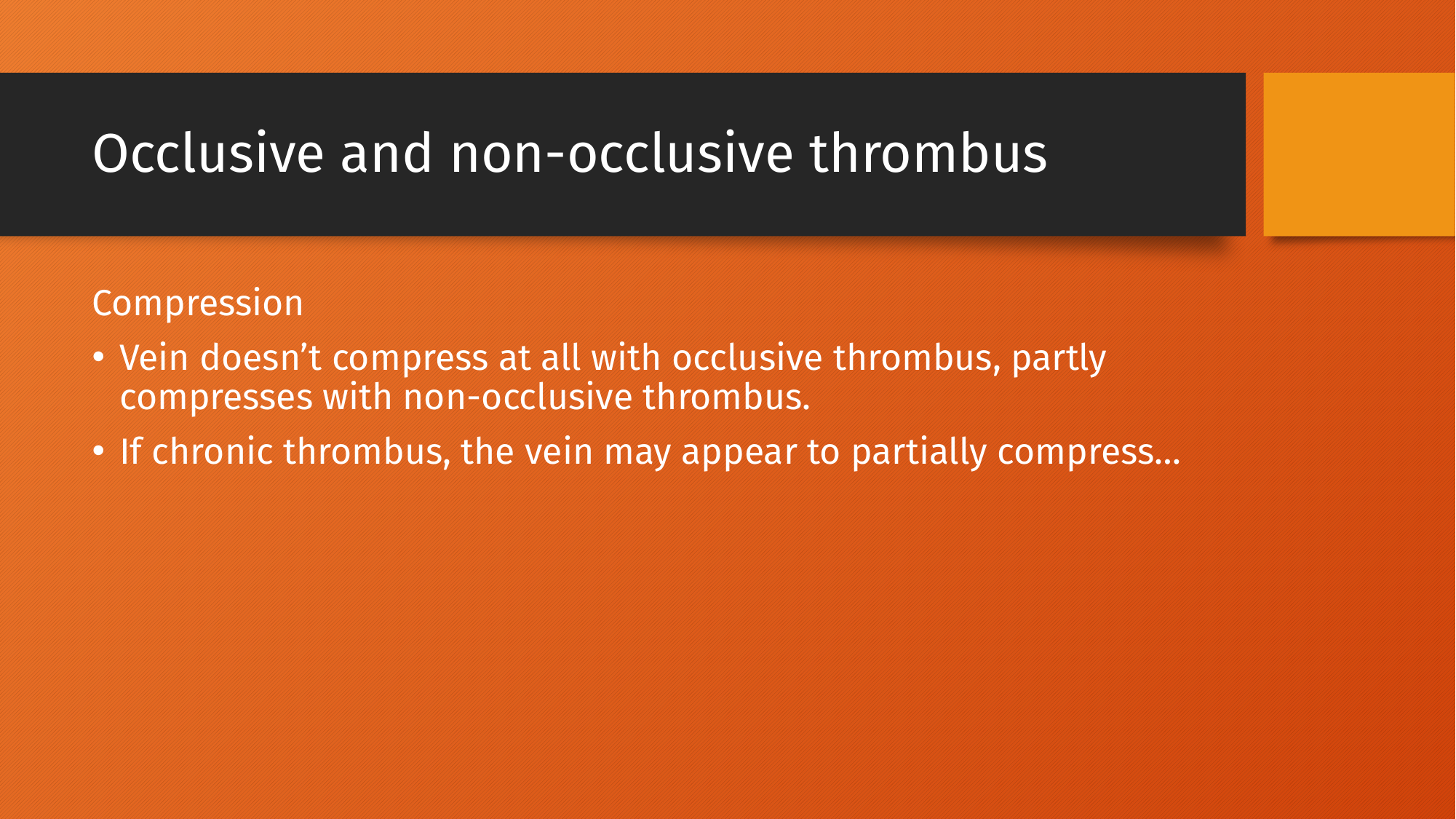

# Occlusive and non-occlusive thrombus
Compression
Vein doesn’t compress at all with occlusive thrombus, partly compresses with non-occlusive thrombus.
If chronic thrombus, the vein may appear to partially compress…